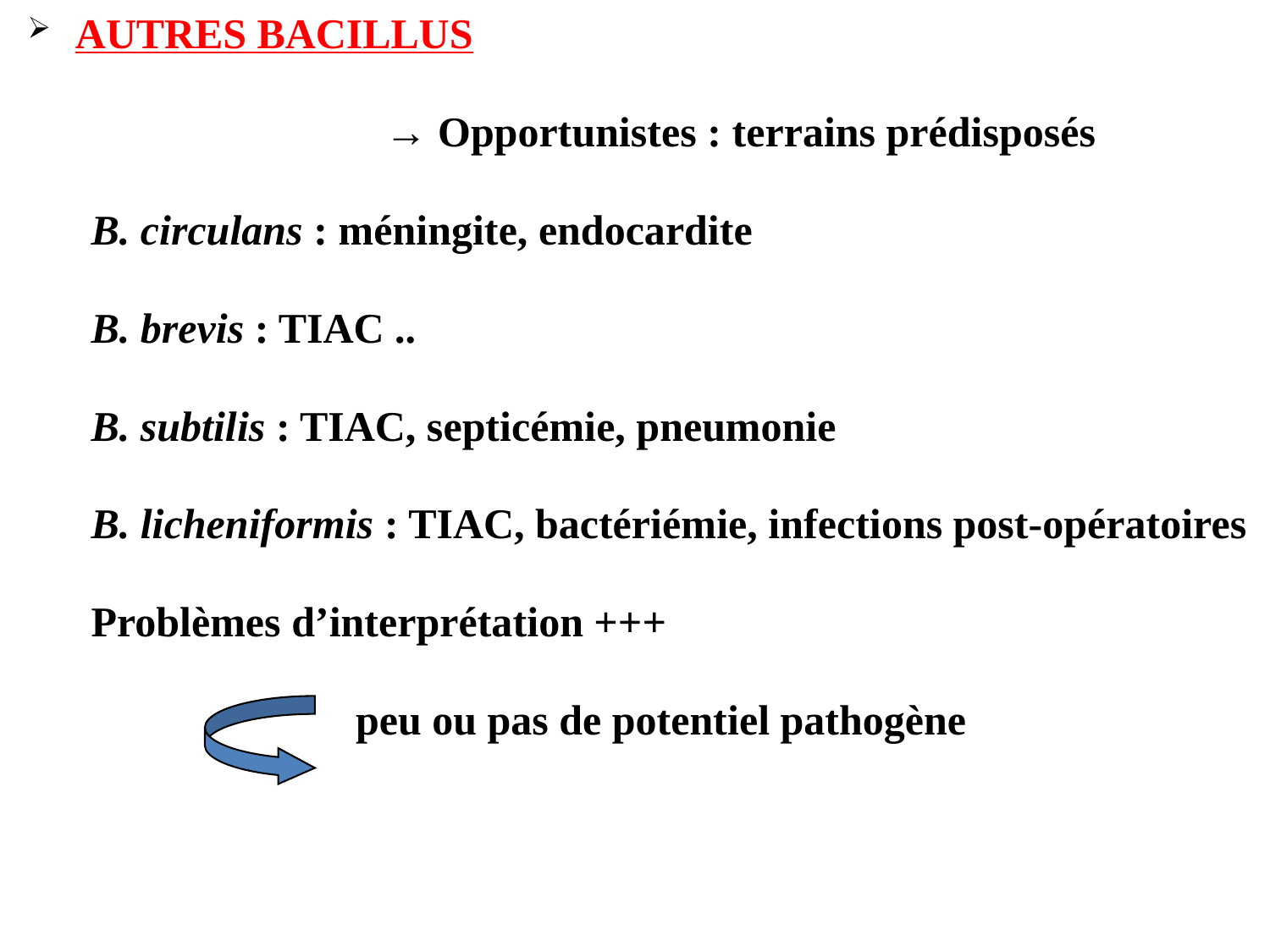

AUTRES BACILLUS

			→ Opportunistes : terrains prédisposés

B. circulans : méningite, endocardite

B. brevis : TIAC ..

B. subtilis : TIAC, septicémie, pneumonie

B. licheniformis : TIAC, bactériémie, infections post-opératoires

Problèmes d’interprétation +++

                         peu ou pas de potentiel pathogène